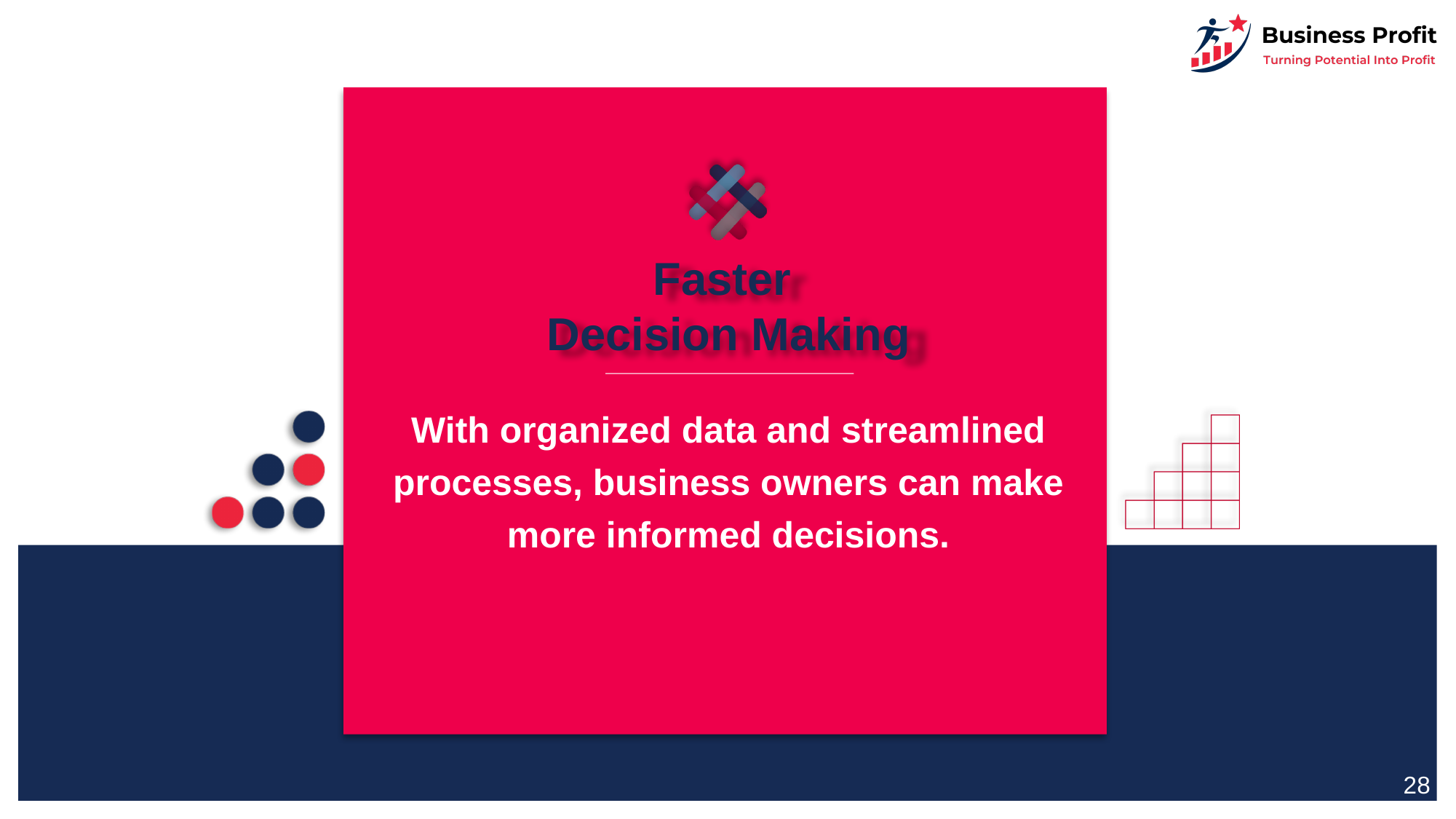

# Faster Decision Making
With organized data and streamlined processes, business owners can make more informed decisions.